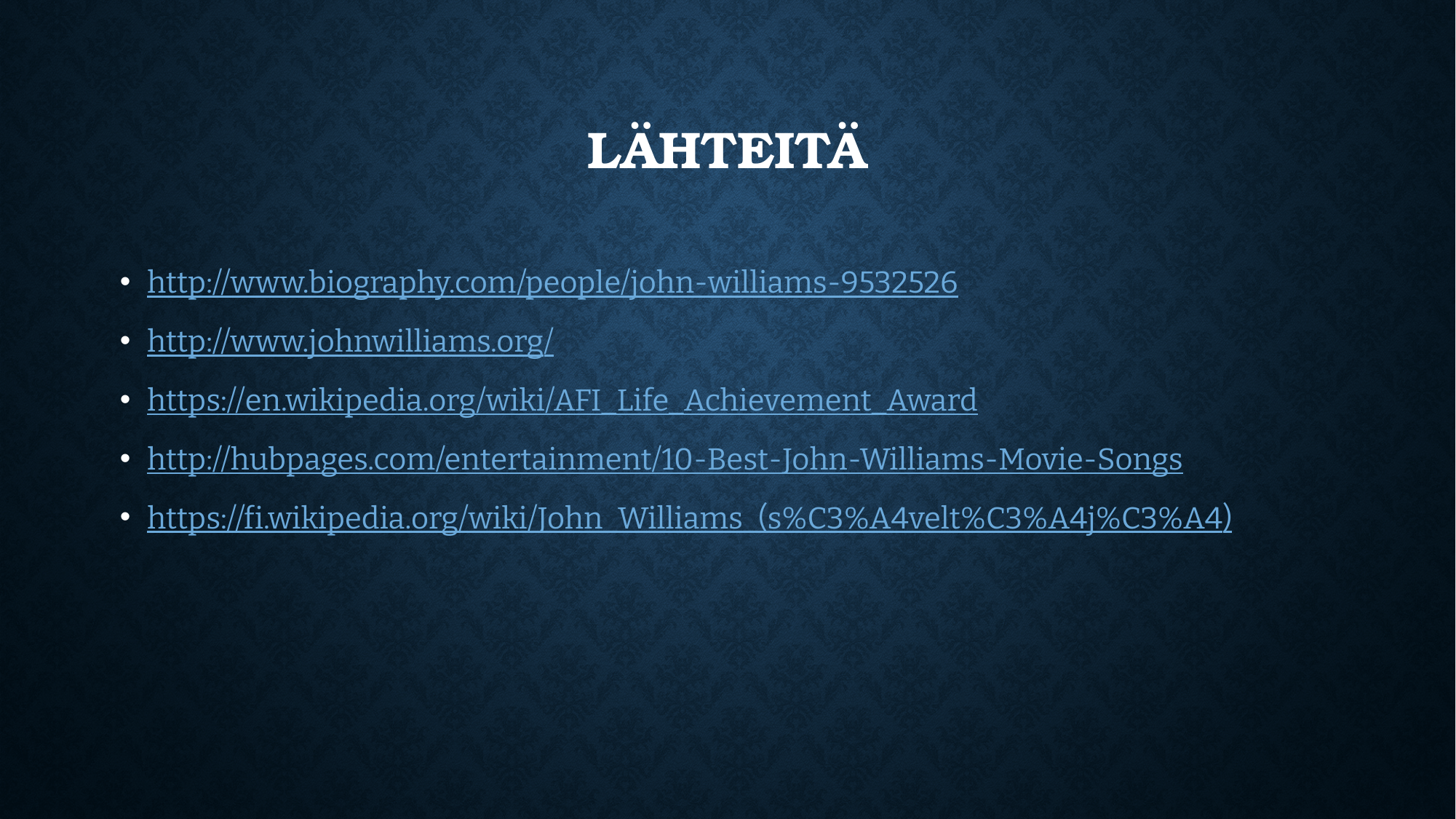

# Lähteitä
http://www.biography.com/people/john-williams-9532526
http://www.johnwilliams.org/
https://en.wikipedia.org/wiki/AFI_Life_Achievement_Award
http://hubpages.com/entertainment/10-Best-John-Williams-Movie-Songs
https://fi.wikipedia.org/wiki/John_Williams_(s%C3%A4velt%C3%A4j%C3%A4)